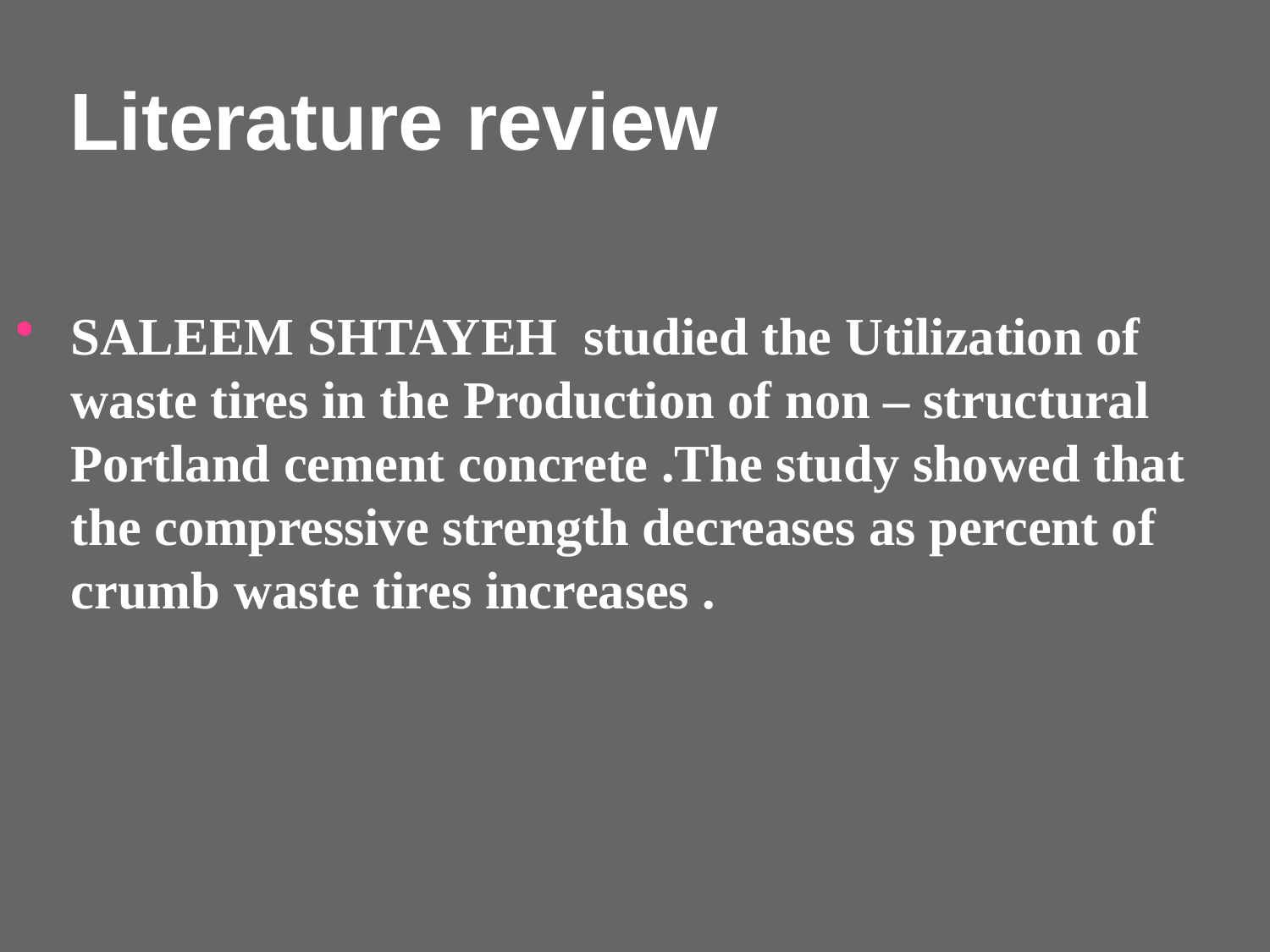

# Literature review

SALEEM SHTAYEH  studied the Utilization of waste tires in the Production of non – structural Portland cement concrete .The study showed that the compressive strength decreases as percent of crumb waste tires increases .